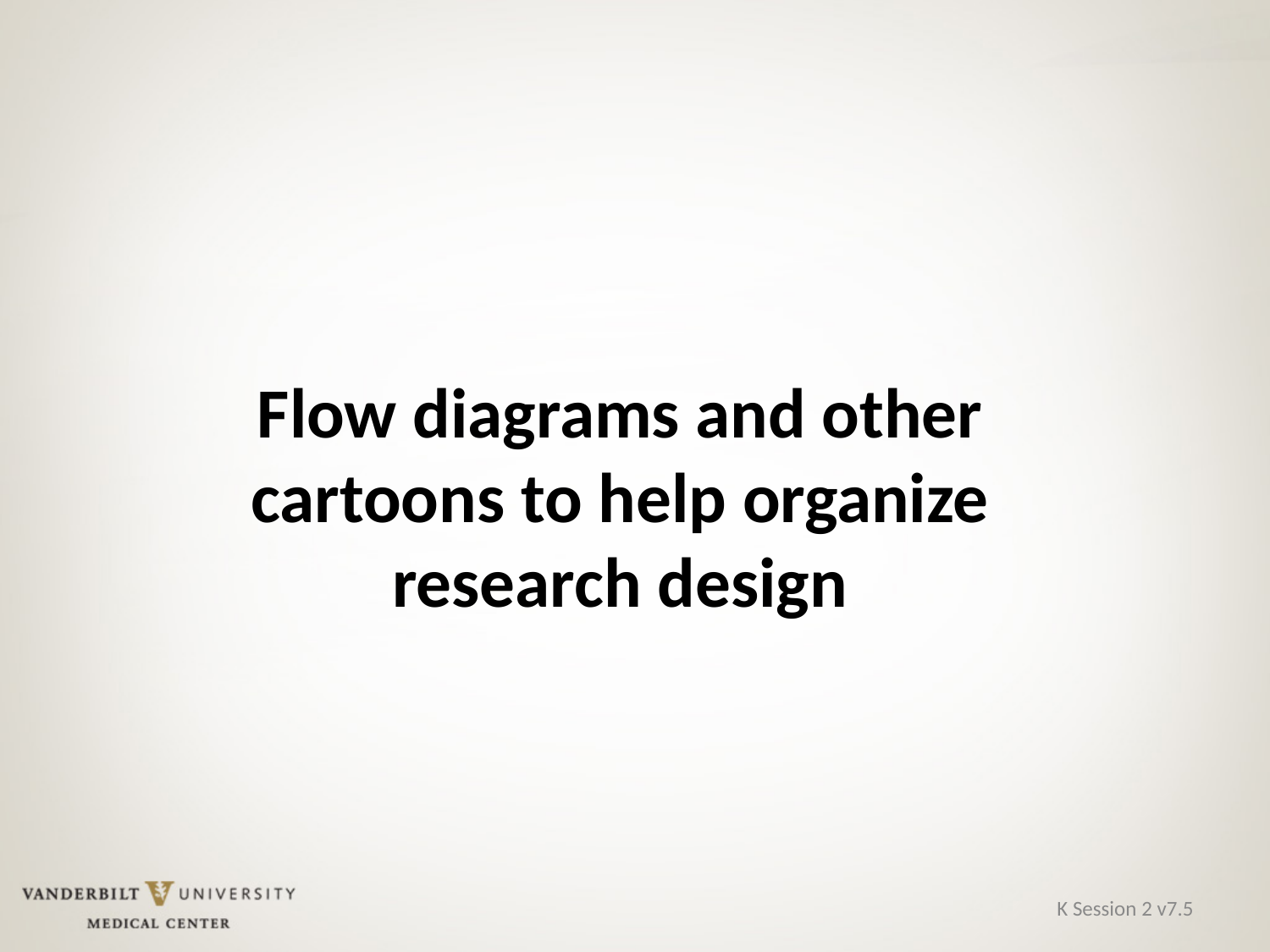

Flow diagrams and other cartoons to help organize research design
K Session 2 v7.5